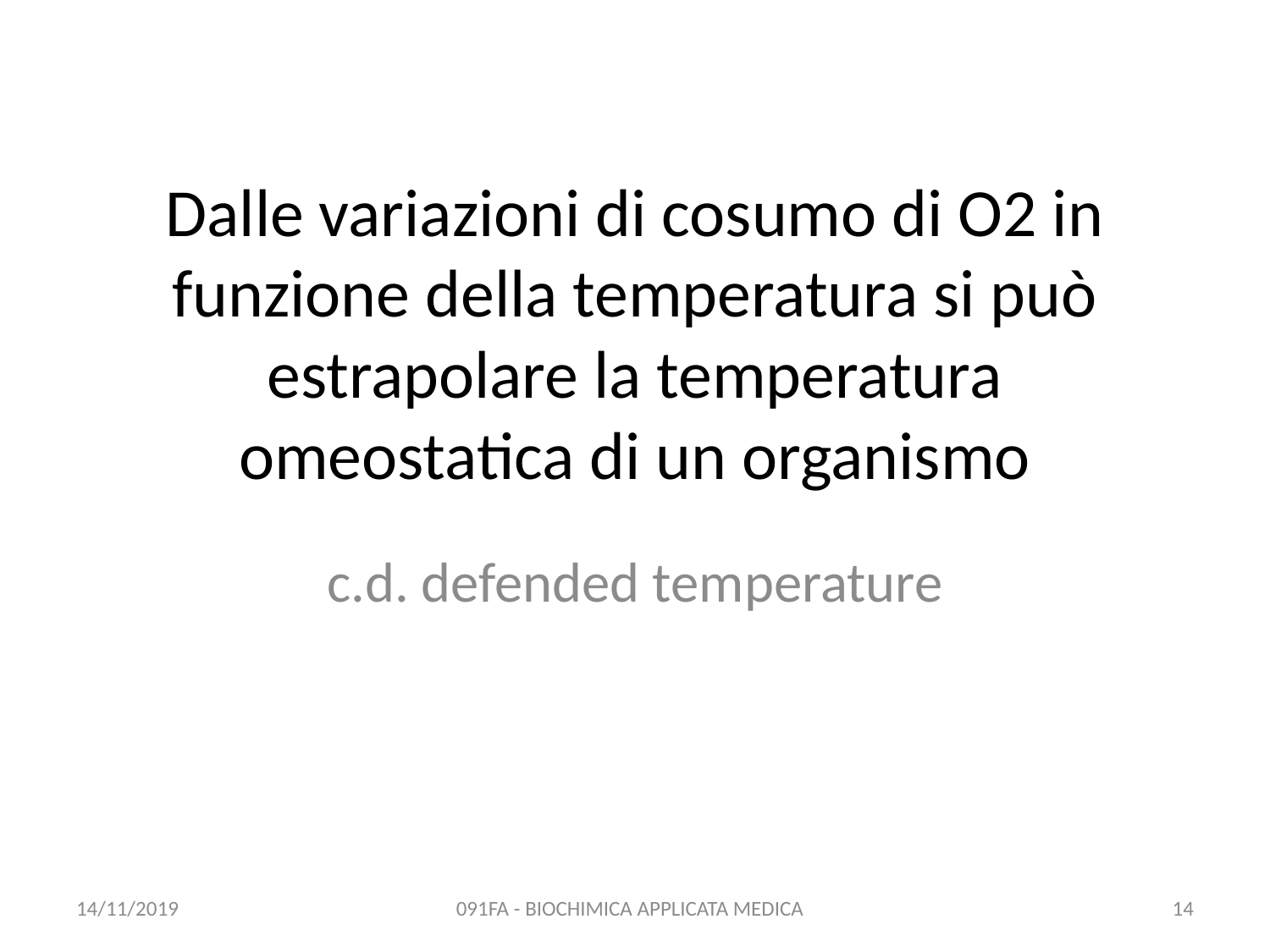

# Dalle variazioni di cosumo di O2 in funzione della temperatura si può estrapolare la temperatura omeostatica di un organismo
c.d. defended temperature
14/11/2019
091FA - BIOCHIMICA APPLICATA MEDICA
14